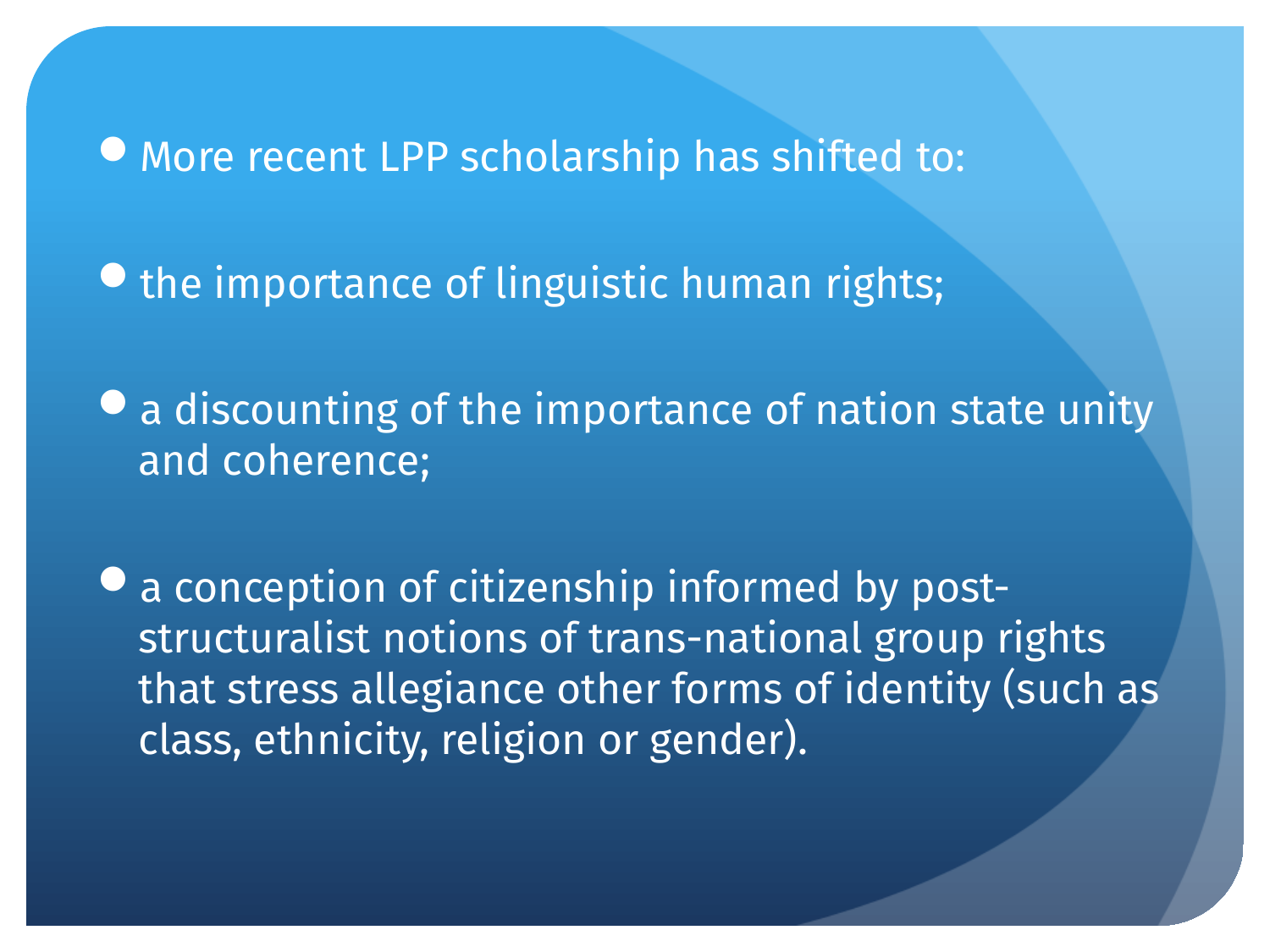

More recent LPP scholarship has shifted to:

the importance of linguistic human rights;

a discounting of the importance of nation state unity and coherence;

a conception of citizenship informed by post-structuralist notions of trans-national group rights that stress allegiance other forms of identity (such as class, ethnicity, religion or gender).